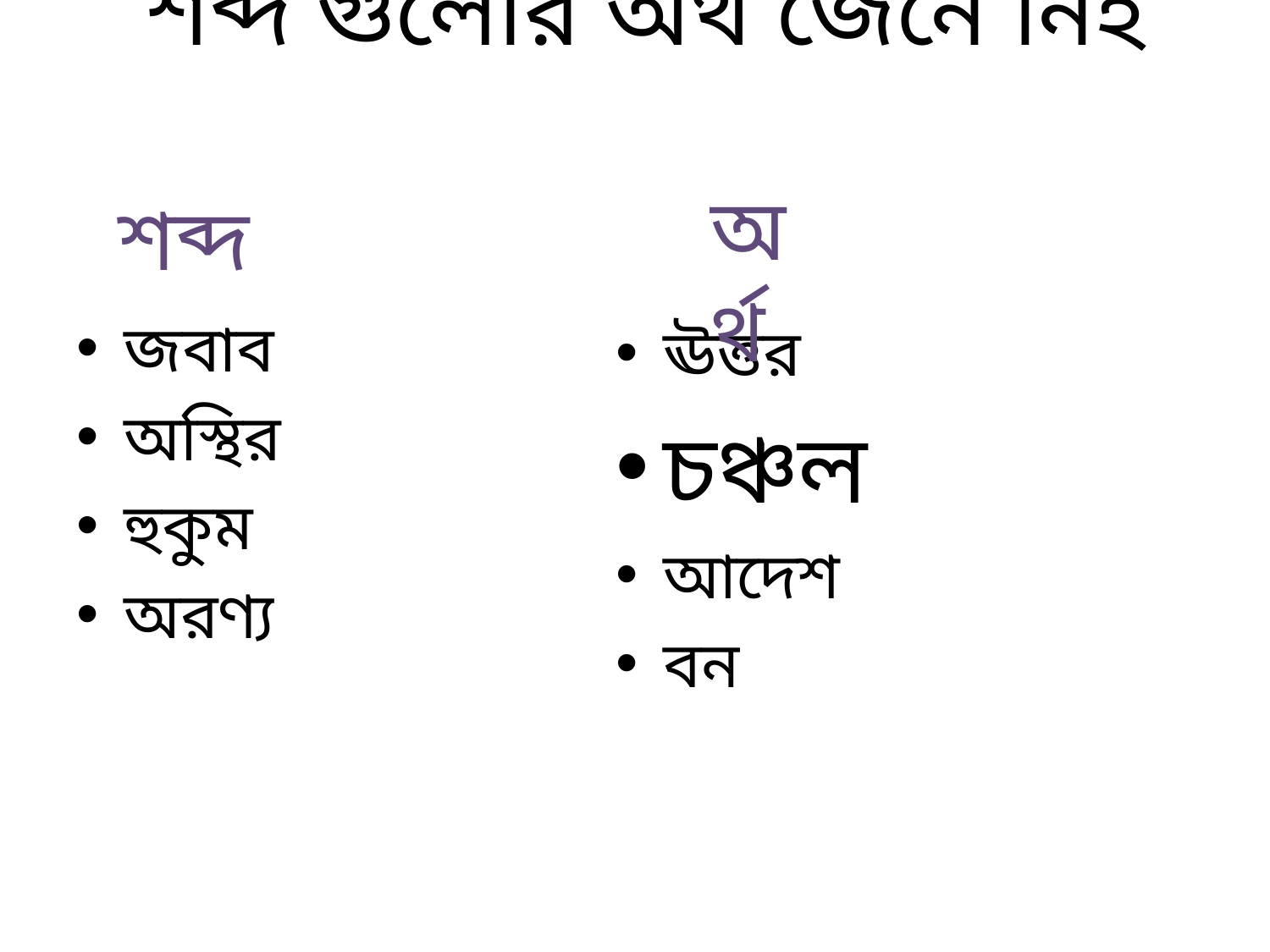

# শব্দ গুলোর অর্থ জেনে নিই
অর্থ
শব্দ
জবাব
অস্থির
হুকুম
অরণ্য
ঊত্তর
চঞ্চল
আদেশ
বন